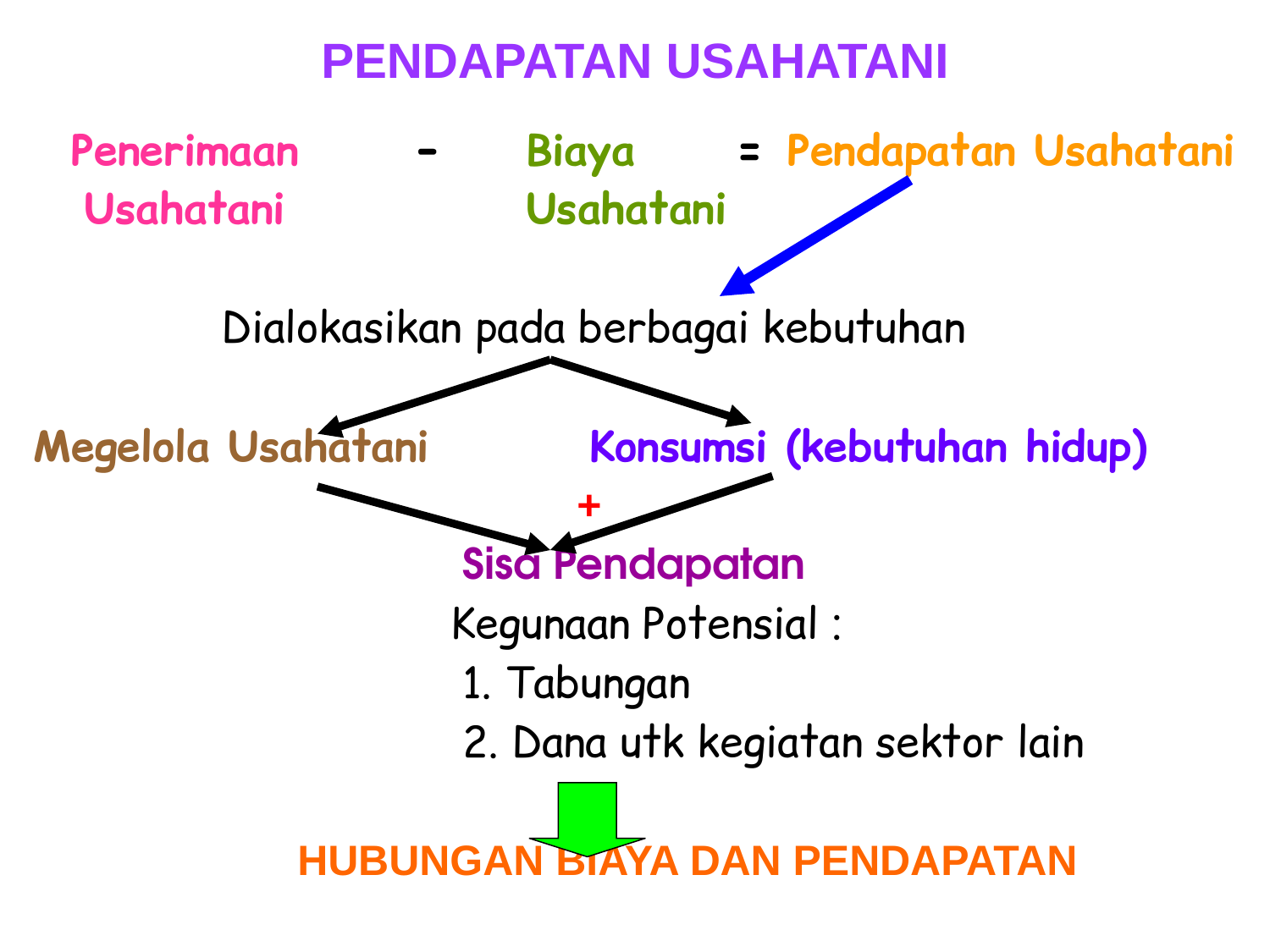

PENDAPATAN USAHATANI
   Penerimaan         –       Biaya        =  Pendapatan Usahatani
    Usahatani	               Usahatani

		 Dialokasikan pada berbagai kebutuhan

Megelola Usahatani		Konsumsi (kebutuhan hidup)
				         +
				Sisa Pendapatan
			         Kegunaan Potensial :
				1. Tabungan
				2. Dana utk kegiatan sektor lain

		       HUBUNGAN BIAYA DAN PENDAPATAN